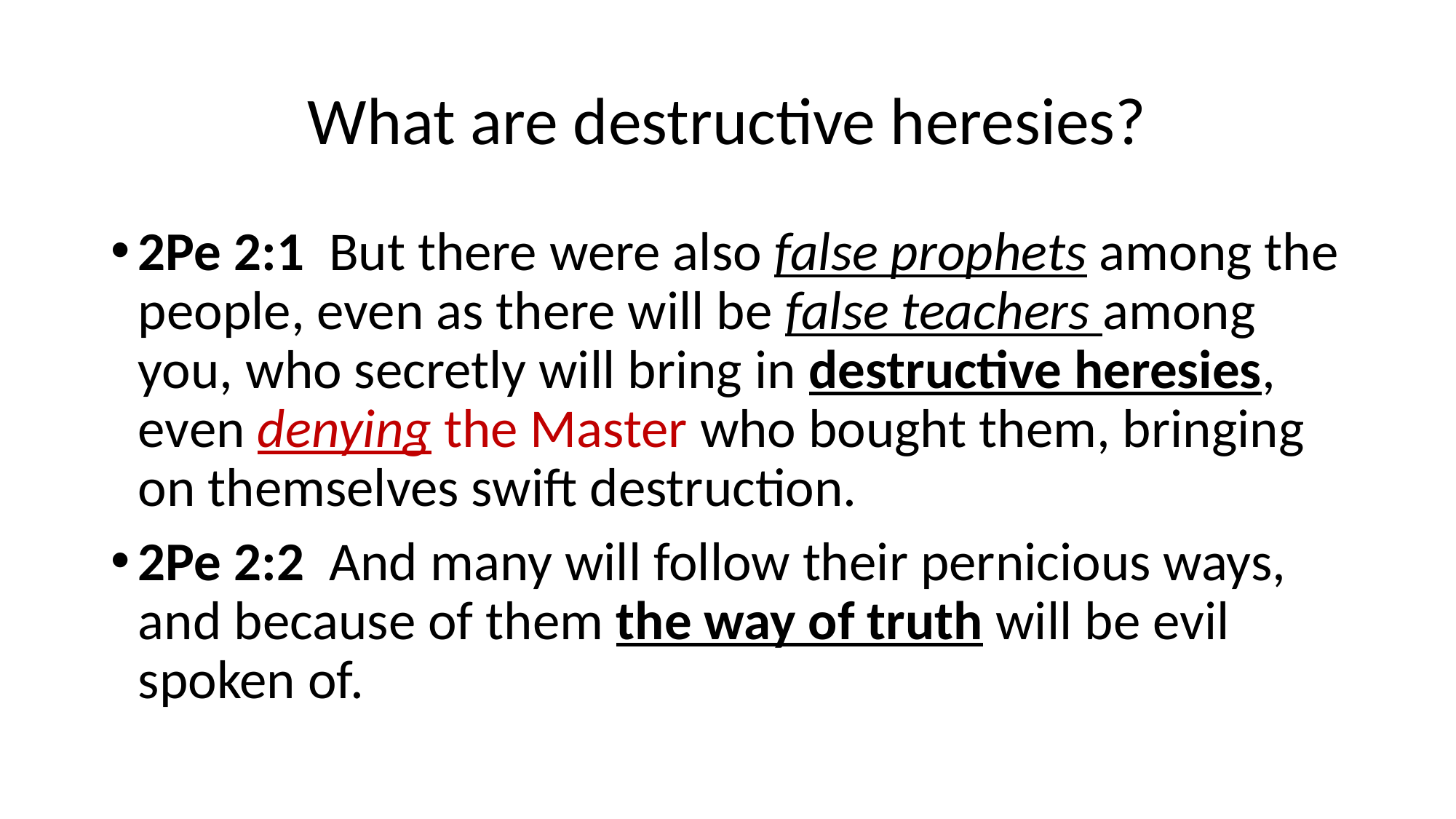

# What are destructive heresies?
2Pe 2:1  But there were also false prophets among the people, even as there will be false teachers among you, who secretly will bring in destructive heresies, even denying the Master who bought them, bringing on themselves swift destruction.
2Pe 2:2  And many will follow their pernicious ways, and because of them the way of truth will be evil spoken of.